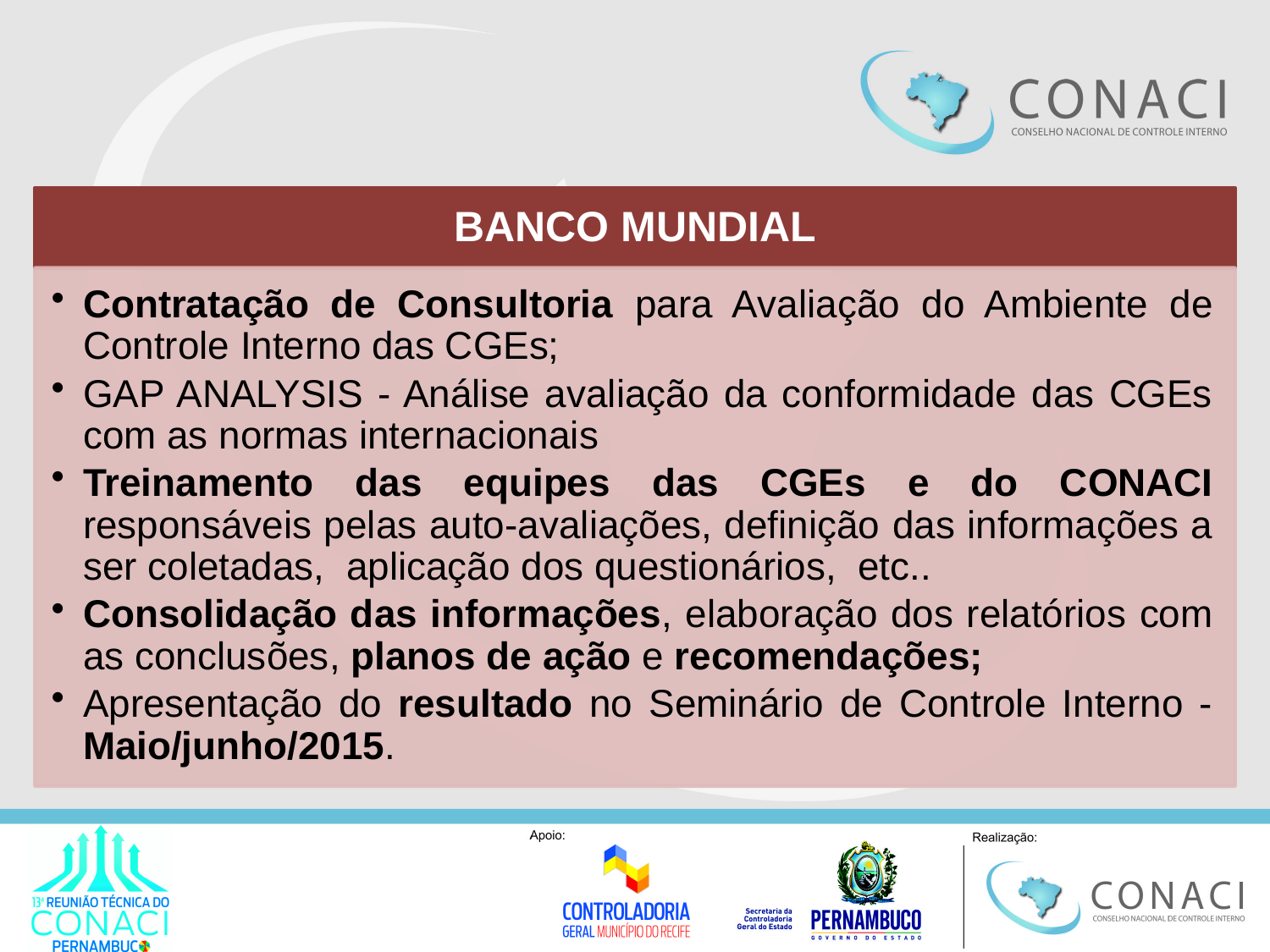

BANCO MUNDIAL
Contratação de Consultoria para Avaliação do Ambiente de Controle Interno das CGEs;
GAP ANALYSIS - Análise avaliação da conformidade das CGEs com as normas internacionais
Treinamento das equipes das CGEs e do CONACI responsáveis pelas auto-avaliações, definição das informações a ser coletadas,  aplicação dos questionários,  etc..
Consolidação das informações, elaboração dos relatórios com as conclusões, planos de ação e recomendações;
Apresentação do resultado no Seminário de Controle Interno - Maio/junho/2015.